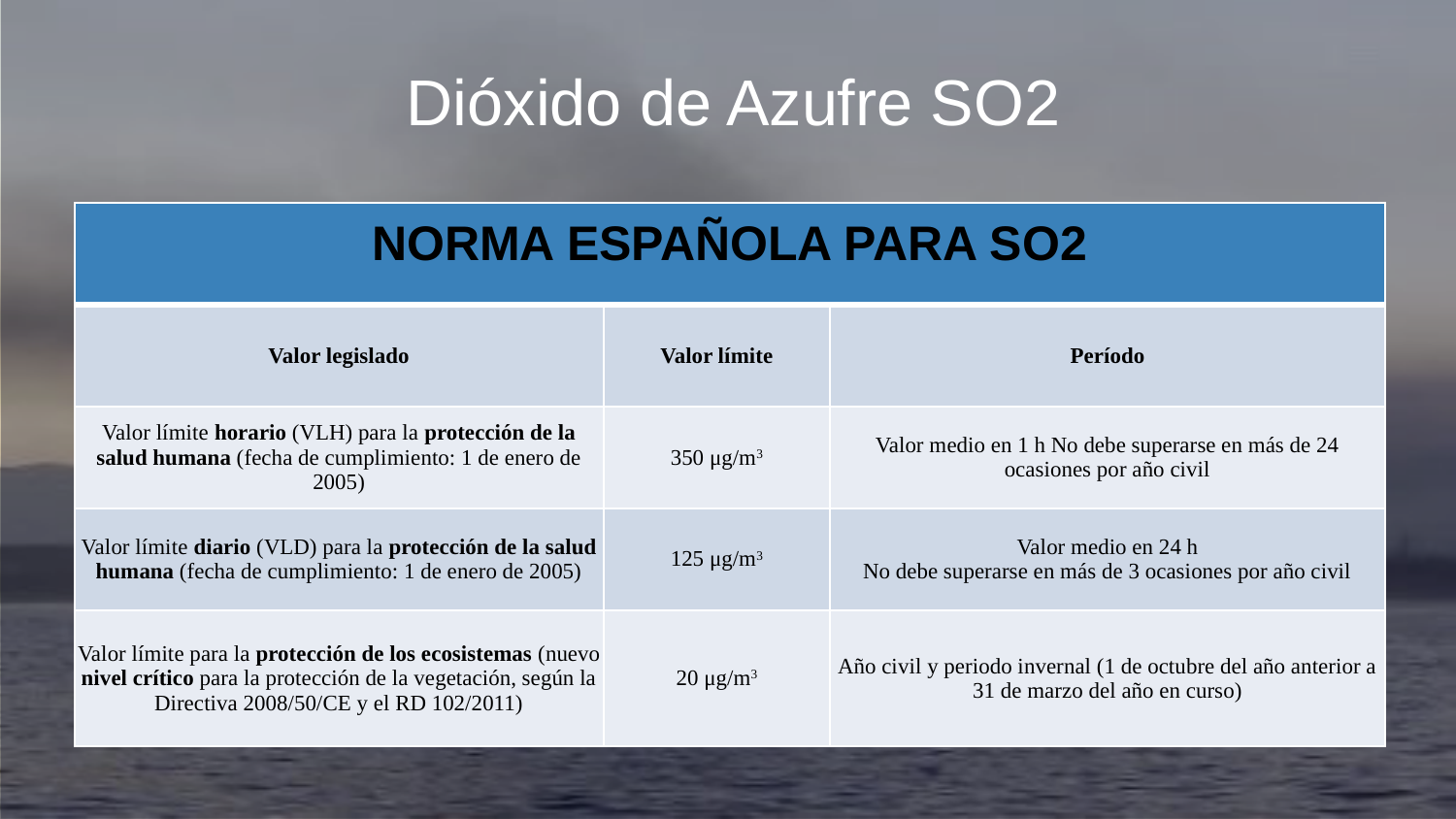

Dióxido de Azufre SO2
| NORMA ESPAÑOLA PARA SO2 |  |  |
| --- | --- | --- |
| Valor legislado | Valor límite | Período |
| Valor límite horario (VLH) para la protección de la salud humana (fecha de cumplimiento: 1 de enero de 2005) | 350 μg/m3 | Valor medio en 1 h No debe superarse en más de 24 ocasiones por año civil |
| Valor límite diario (VLD) para la protección de la salud humana (fecha de cumplimiento: 1 de enero de 2005) | 125 μg/m3 | Valor medio en 24 h No debe superarse en más de 3 ocasiones por año civil |
| Valor límite para la protección de los ecosistemas (nuevo nivel crítico para la protección de la vegetación, según la Directiva 2008/50/CE y el RD 102/2011) | 20 μg/m3 | Año civil y periodo invernal (1 de octubre del año anterior a 31 de marzo del año en curso) |